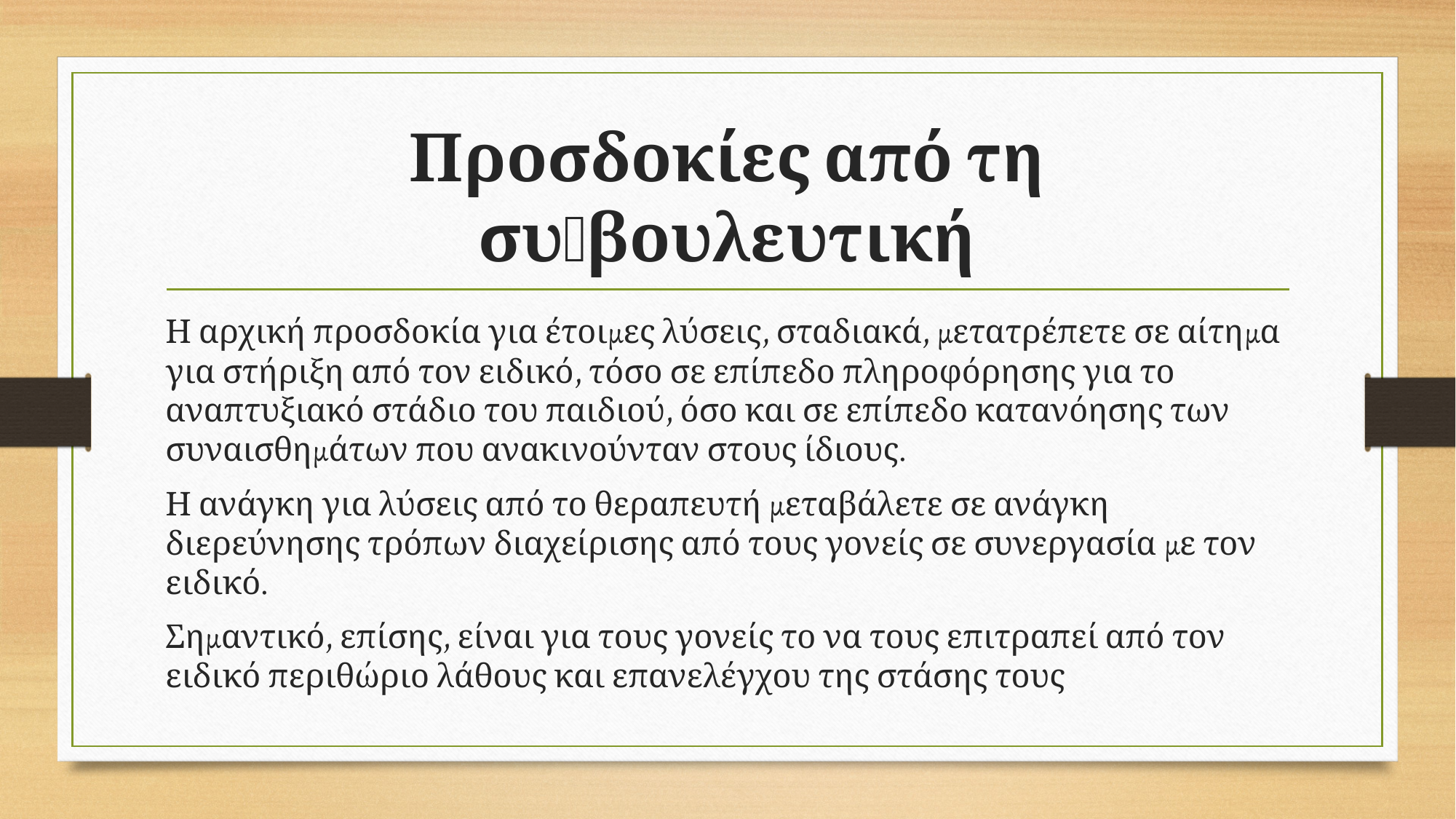

# Προσδοκίες από τη συμβουλευτική
Η αρχική προσδοκία για έτοιμες λύσεις, σταδιακά, μετατρέπετε σε αίτημα για στήριξη από τον ειδικό, τόσο σε επίπεδο πληροφόρησης για το αναπτυξιακό στάδιο του παιδιού, όσο και σε επίπεδο κατανόησης των συναισθημάτων που ανακινούνταν στους ίδιους.
Η ανάγκη για λύσεις από το θεραπευτή μεταβάλετε σε ανάγκη διερεύνησης τρόπων διαχείρισης από τους γονείς σε συνεργασία με τον ειδικό.
Σημαντικό, επίσης, είναι για τους γονείς το να τους επιτραπεί από τον ειδικό περιθώριο λάθους και επανελέγχου της στάσης τους